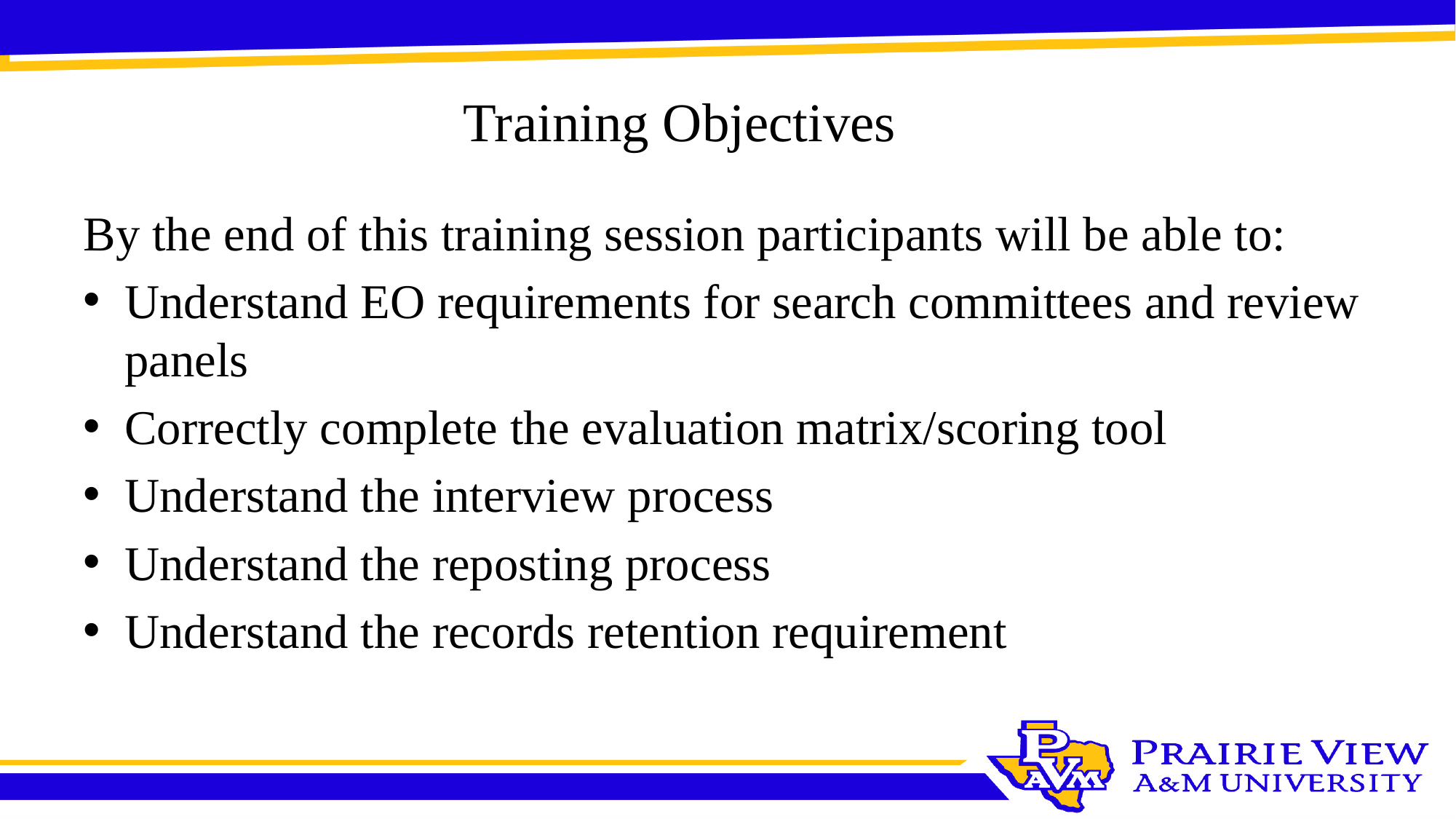

Training Objectives
By the end of this training session participants will be able to:
Understand EO requirements for search committees and review panels
Correctly complete the evaluation matrix/scoring tool
Understand the interview process
Understand the reposting process
Understand the records retention requirement